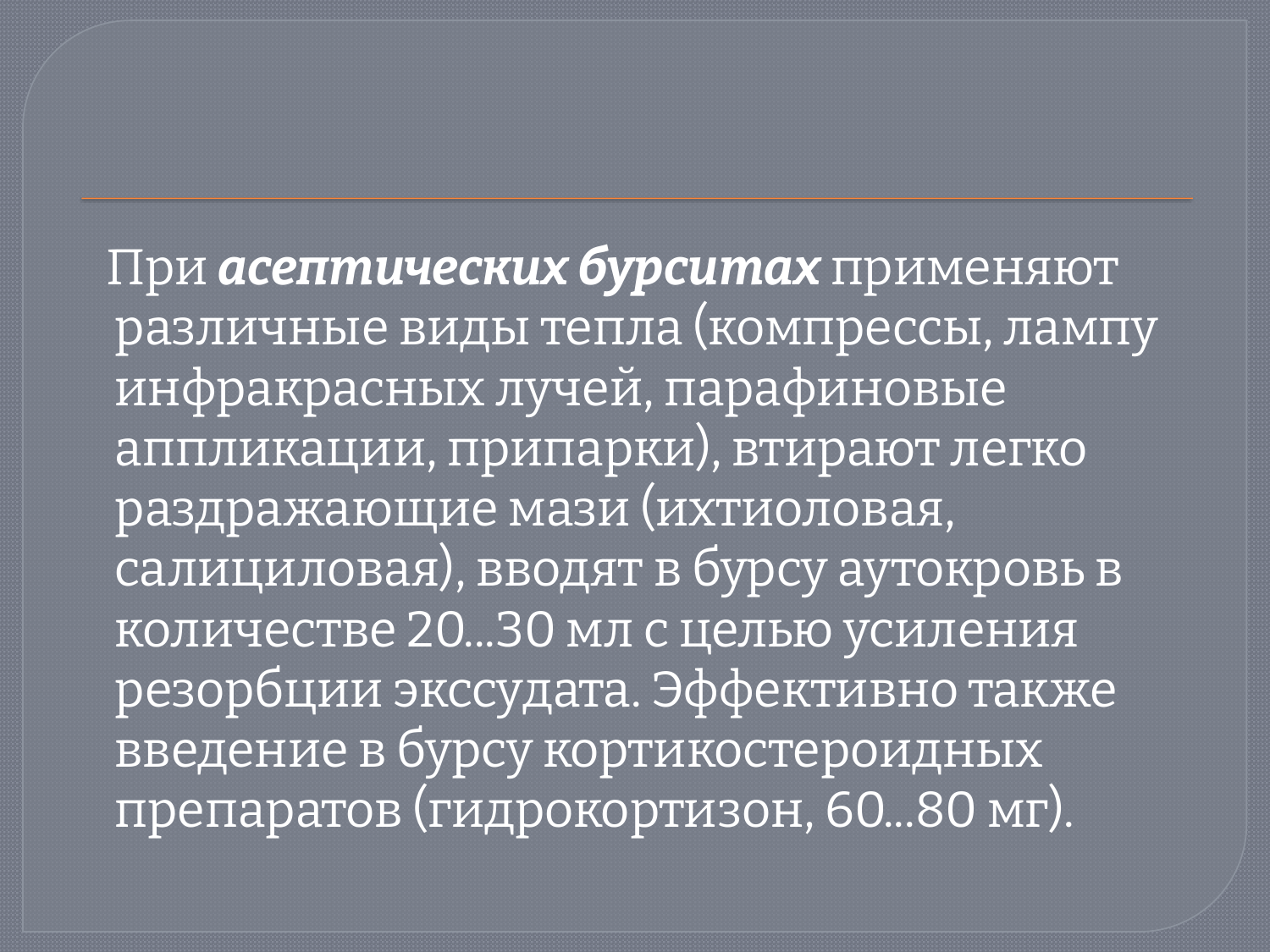

При асептических бурситах применяют различные виды тепла (компрессы, лампу инфракрасных лучей, парафиновые аппликации, припарки), втирают легко раздражающие мази (ихтиоловая, салициловая), вводят в бурсу аутокровь в количестве 20...30 мл с целью усиления резорбции экссудата. Эффективно также введение в бурсу кортикостероидных препаратов (гидрокортизон, 60...80 мг).